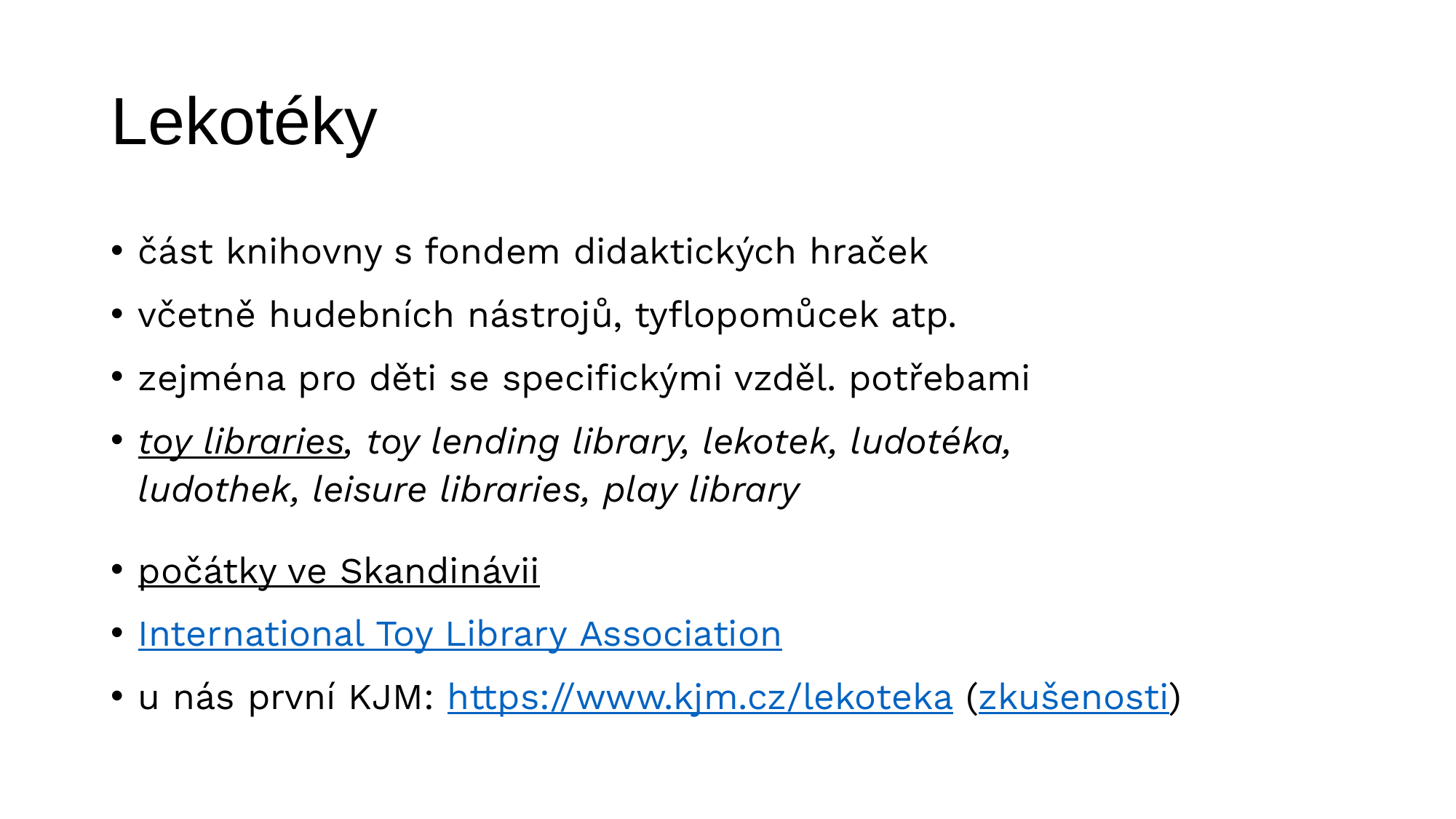

# Lekotéky
část knihovny s fondem didaktických hraček
včetně hudebních nástrojů, tyflopomůcek atp.
zejména pro děti se specifickými vzděl. potřebami
toy libraries, toy lending library, lekotek, ludotéka,
ludothek, leisure libraries, play library
počátky ve Skandinávii
International Toy Library Association
u nás první KJM: https://www.kjm.cz/lekoteka (zkušenosti)